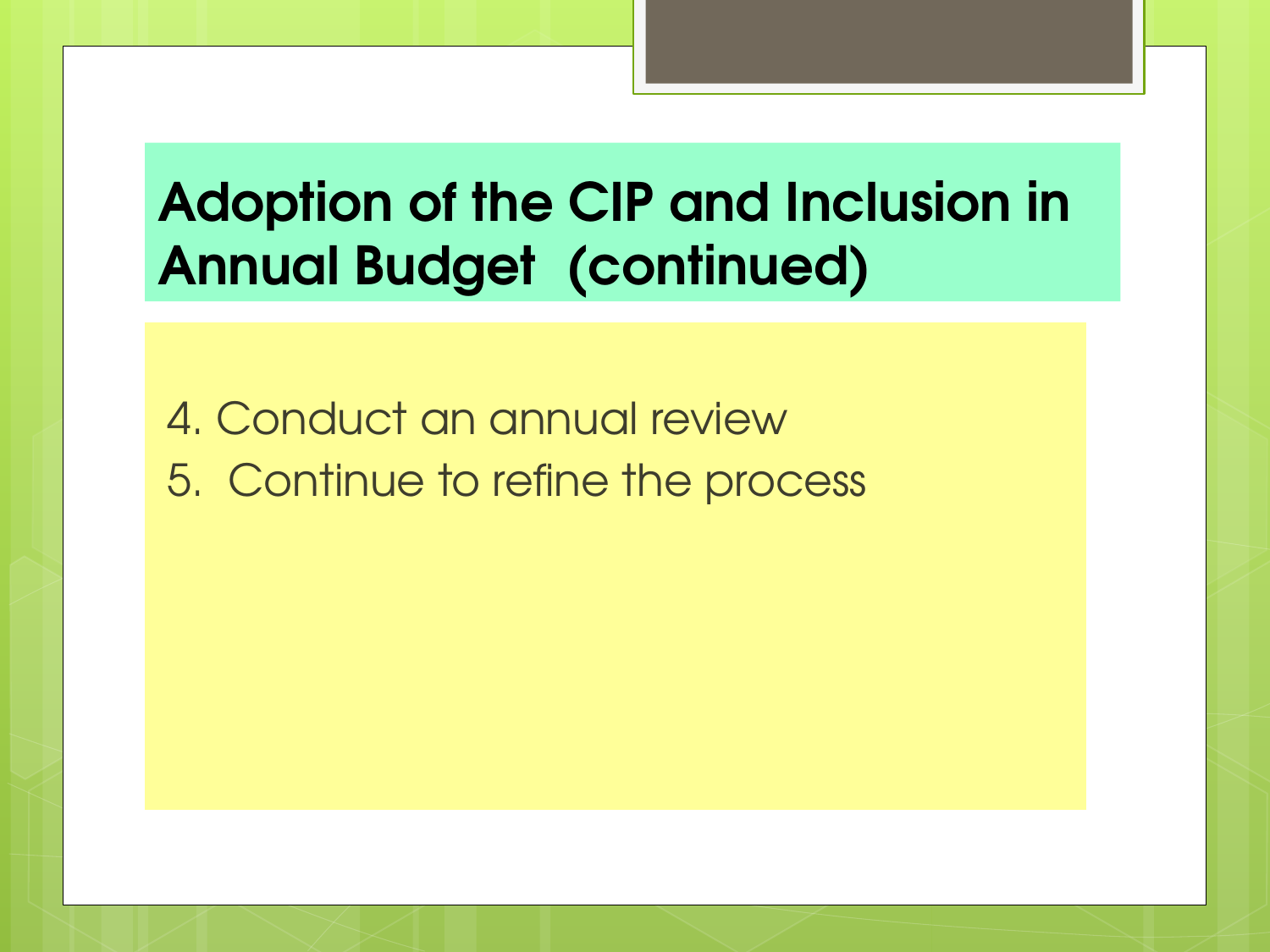

# Adoption of the CIP and Inclusion in Annual Budget  (continued)

4. Conduct an annual review
5.  Continue to refine the process